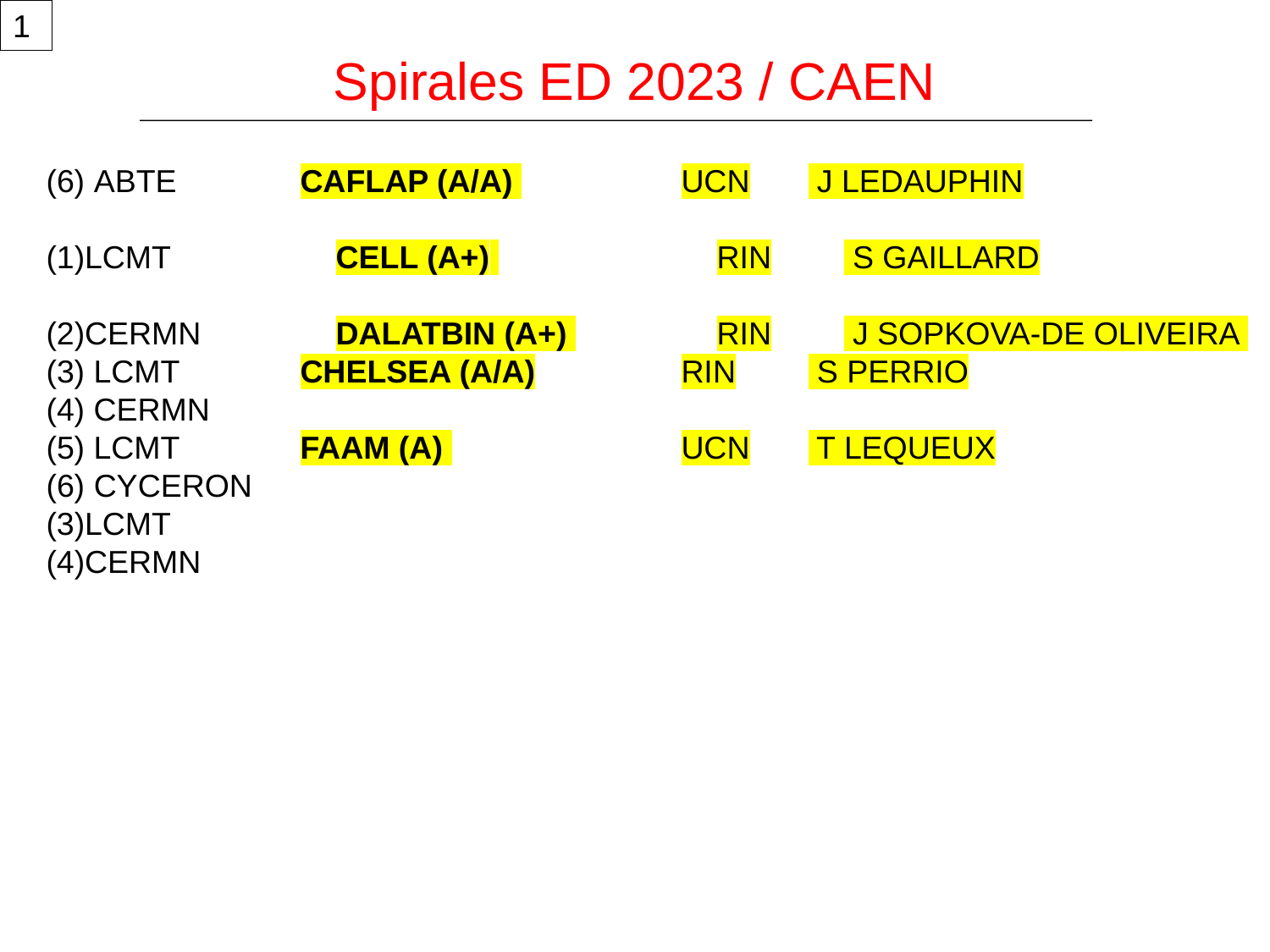

1
# Spirales ED 2023 / CAEN

(6) ABTE	CAFLAP (A/A) 		UCN	 J LEDAUPHIN

LCMT		CELL (A+) 		RIN	 S GAILLARD

CERMN 	DALATBIN (A+) 		RIN	 J SOPKOVA-DE OLIVEIRA
(3) LCMT	CHELSEA (A/A)		RIN	 S PERRIO
(4) CERMN
(5) LCMT	FAAM (A) 		UCN	 T LEQUEUX
(6) CYCERON
LCMT
CERMN